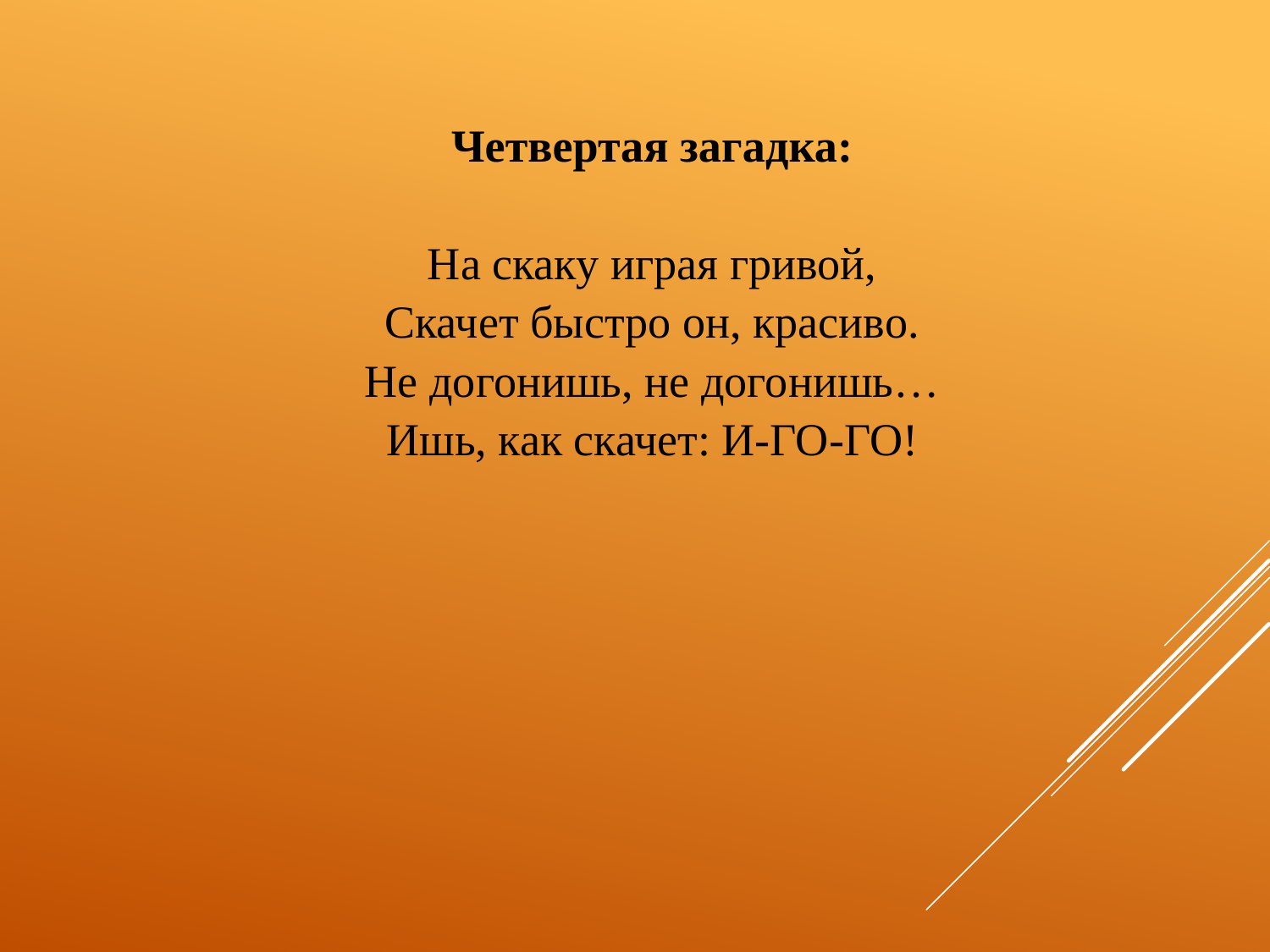

Четвертая загадка:

На скаку играя гривой,
Скачет быстро он, красиво.
Не догонишь, не догонишь…
Ишь, как скачет: И-ГО-ГО!